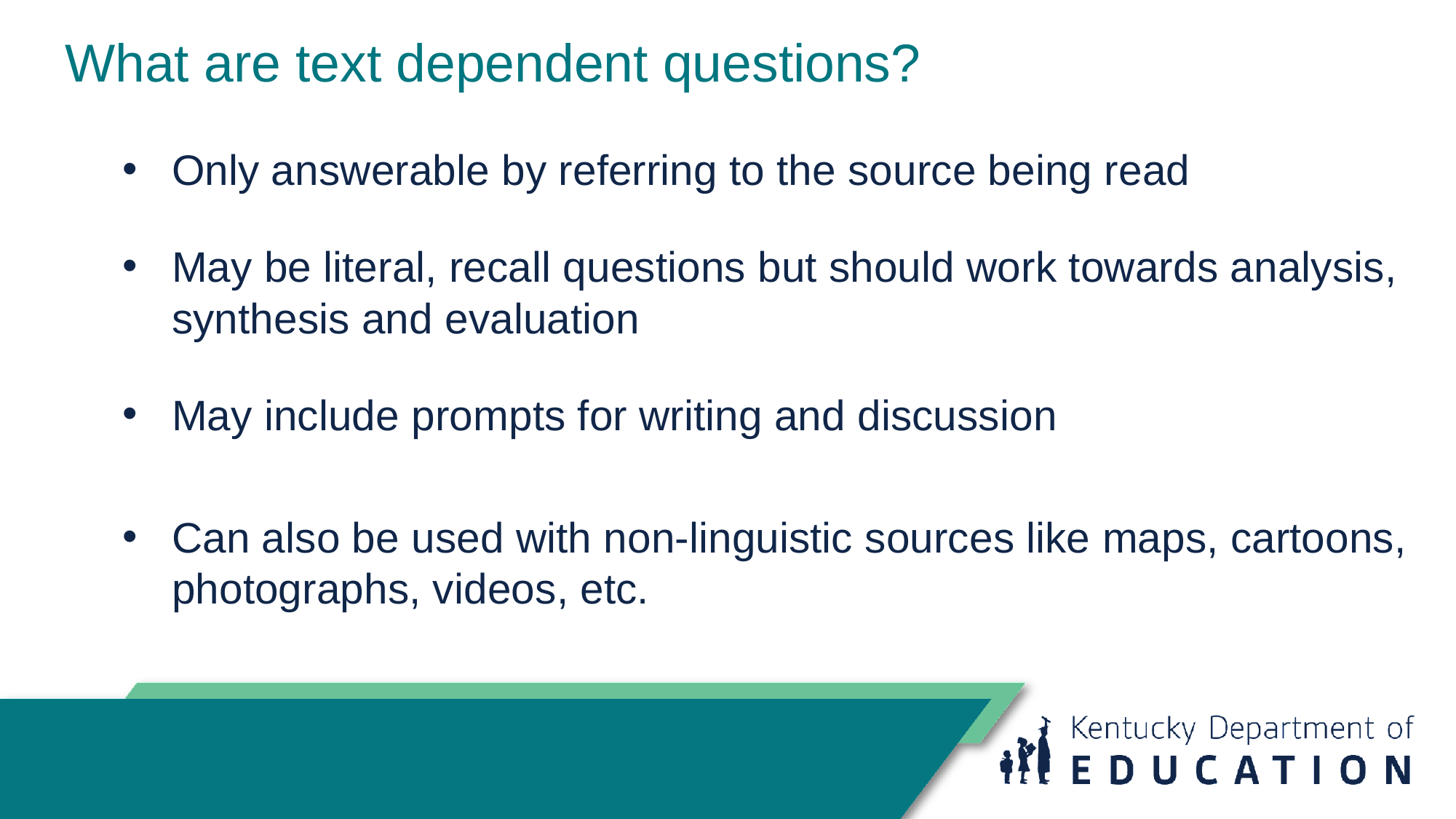

What are text dependent questions?

Only answerable by referring to the source being read

May be literal, recall questions but should work towards analysis, synthesis and evaluation

May include prompts for writing and discussion

Can also be used with non-linguistic sources like maps, cartoons, photographs, videos, etc.